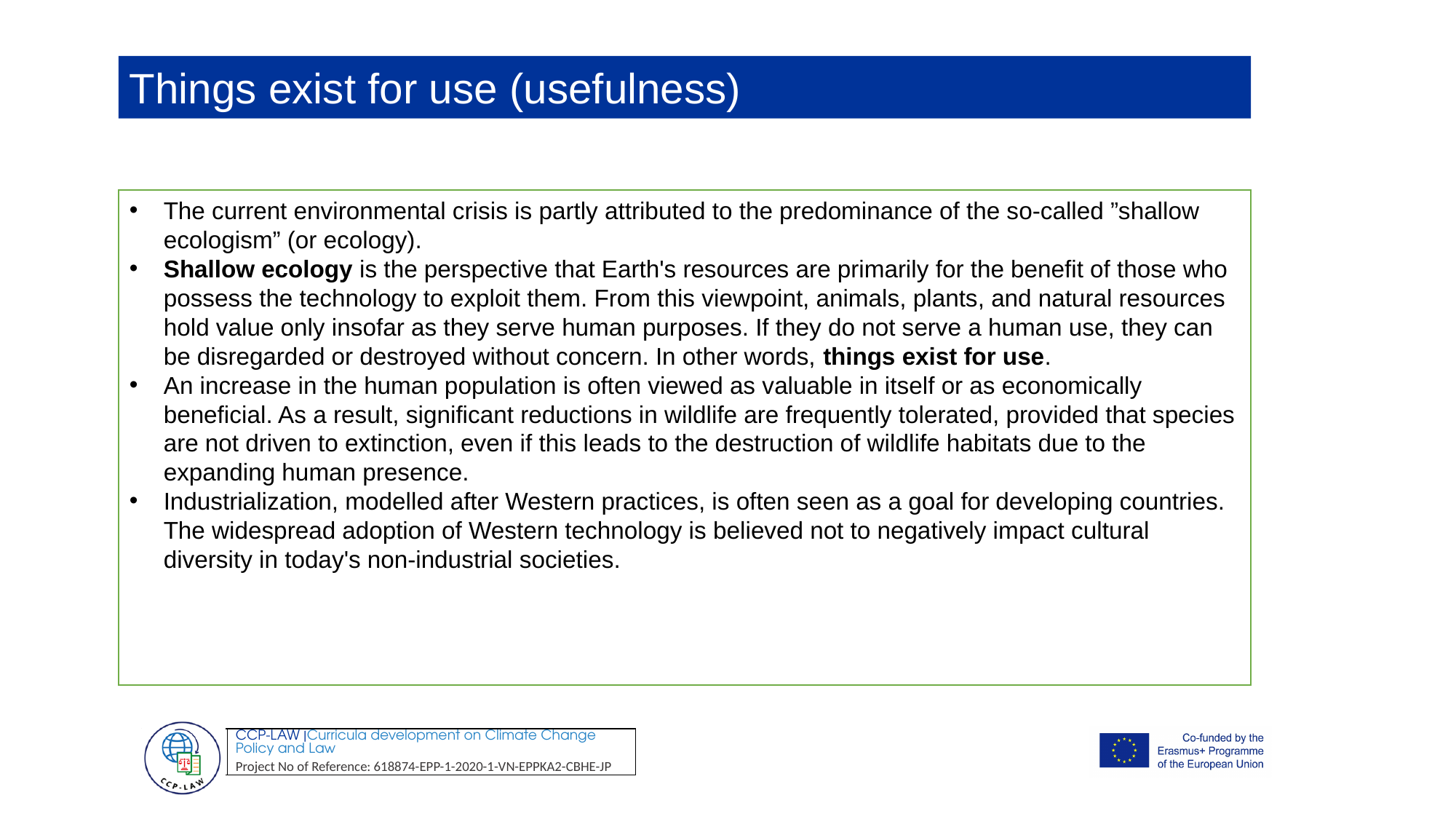

Things exist for use (usefulness)

The current environmental crisis is partly attributed to the predominance of the so-called ”shallow ecologism” (or ecology).
Shallow ecology is the perspective that Earth's resources are primarily for the benefit of those who possess the technology to exploit them. From this viewpoint, animals, plants, and natural resources hold value only insofar as they serve human purposes. If they do not serve a human use, they can be disregarded or destroyed without concern. In other words, things exist for use.
An increase in the human population is often viewed as valuable in itself or as economically beneficial. As a result, significant reductions in wildlife are frequently tolerated, provided that species are not driven to extinction, even if this leads to the destruction of wildlife habitats due to the expanding human presence.
Industrialization, modelled after Western practices, is often seen as a goal for developing countries. The widespread adoption of Western technology is believed not to negatively impact cultural diversity in today's non-industrial societies.